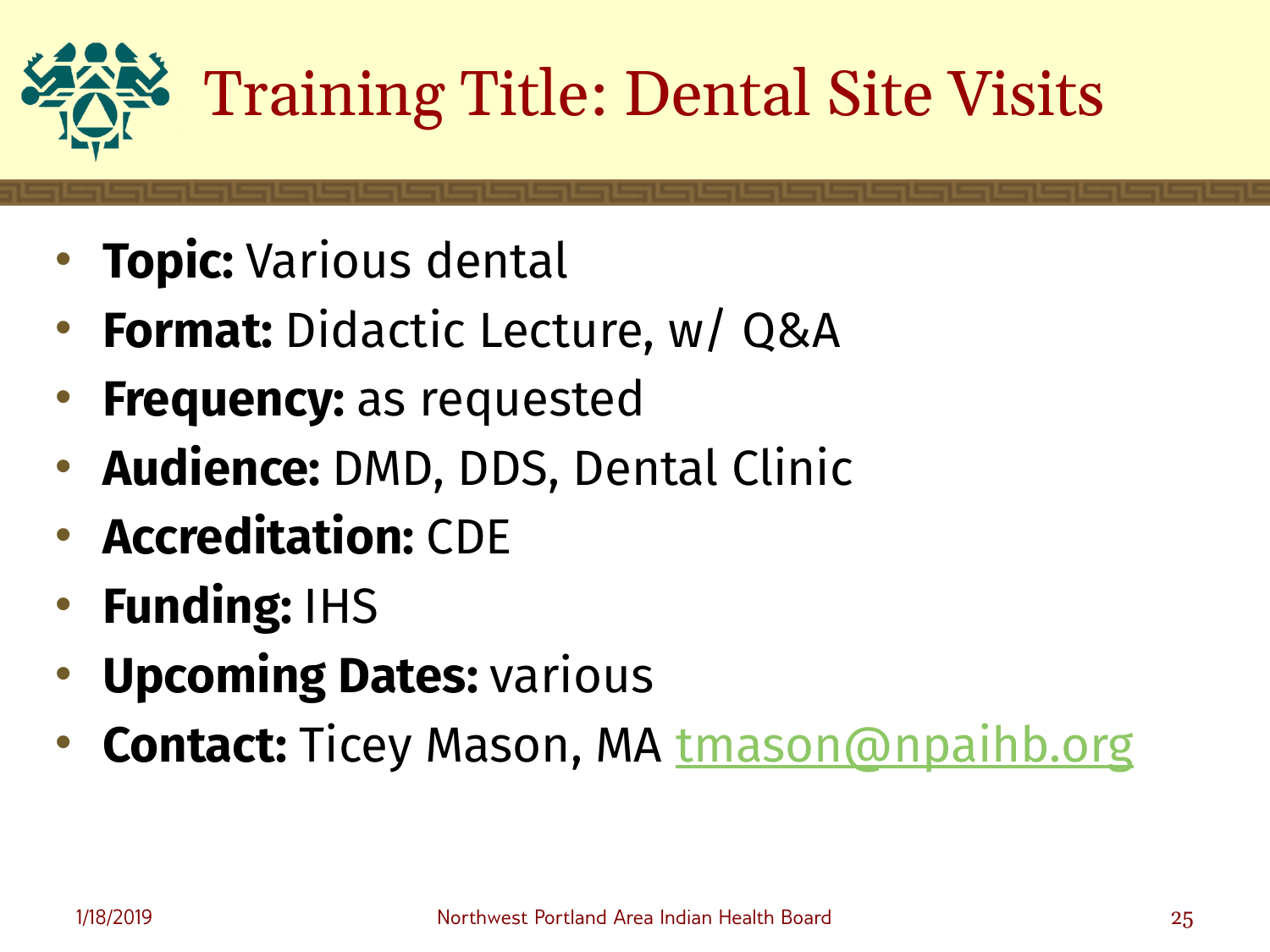

# Training Title: Dental Site Visits
Topic: Various dental
Format: Didactic Lecture, w/ Q&A
Frequency: as requested
Audience: DMD, DDS, Dental Clinic
Accreditation: CDE
Funding: IHS
Upcoming Dates: various
Contact: Ticey Mason, MA tmason@npaihb.org

1/18/2019
Northwest Portland Area Indian Health Board
25